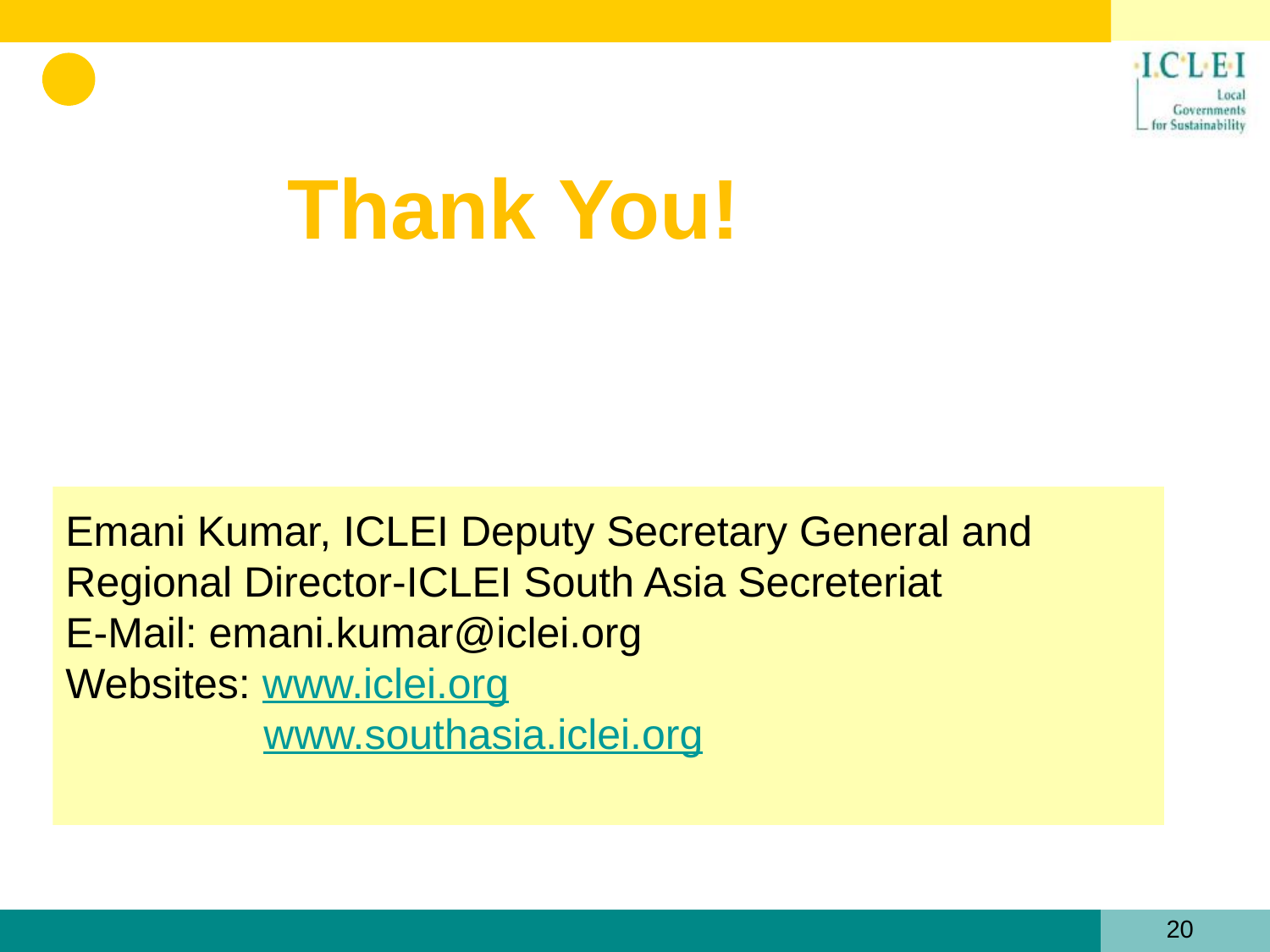

Thank You!
# Emani Kumar, ICLEI Deputy Secretary General and Regional Director-ICLEI South Asia Secreteriat E-Mail: emani.kumar@iclei.org Websites: www.iclei.org www.southasia.iclei.org
20